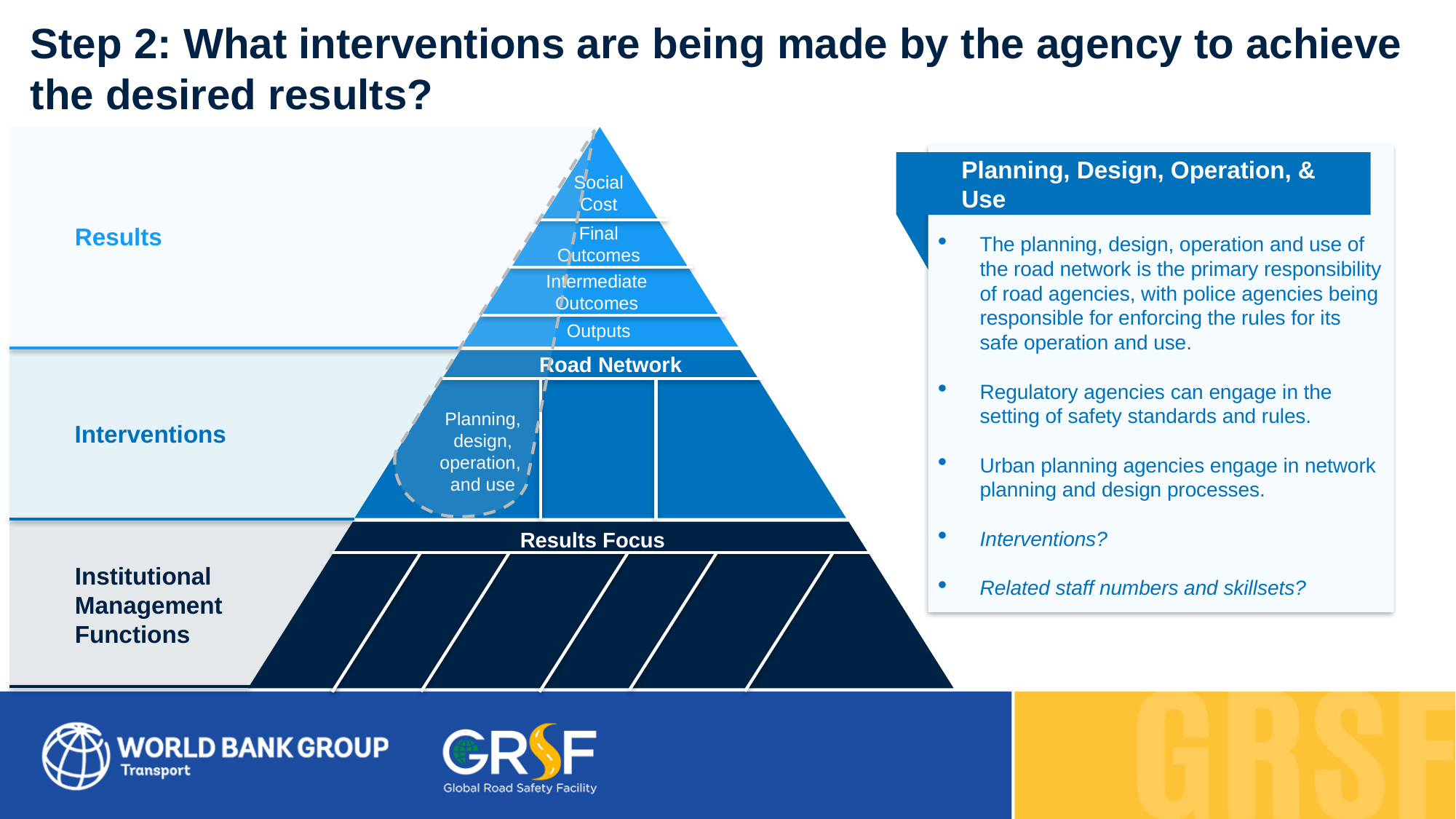

Step 2: What interventions are being made by the agency to achieve the desired results?
Results

Interventions

Institutional
Management
Functions

Social Cost
Final Outcomes
Intermediate Outcomes
Outputs
Road Network
Results Focus

The planning, design, operation and use of the road network is the primary responsibility of road agencies, with police agencies being responsible for enforcing the rules for its safe operation and use.

Regulatory agencies can engage in the setting of safety standards and rules.

Urban planning agencies engage in network planning and design processes.

Interventions?

Related staff numbers and skillsets?

Planning, Design, Operation, & Use

Planning, design, operation,
and use
R&D and knowledge transfer
Funding and resource allocation
Monitoring and evaluation
Coordination
Legislation
Promotion